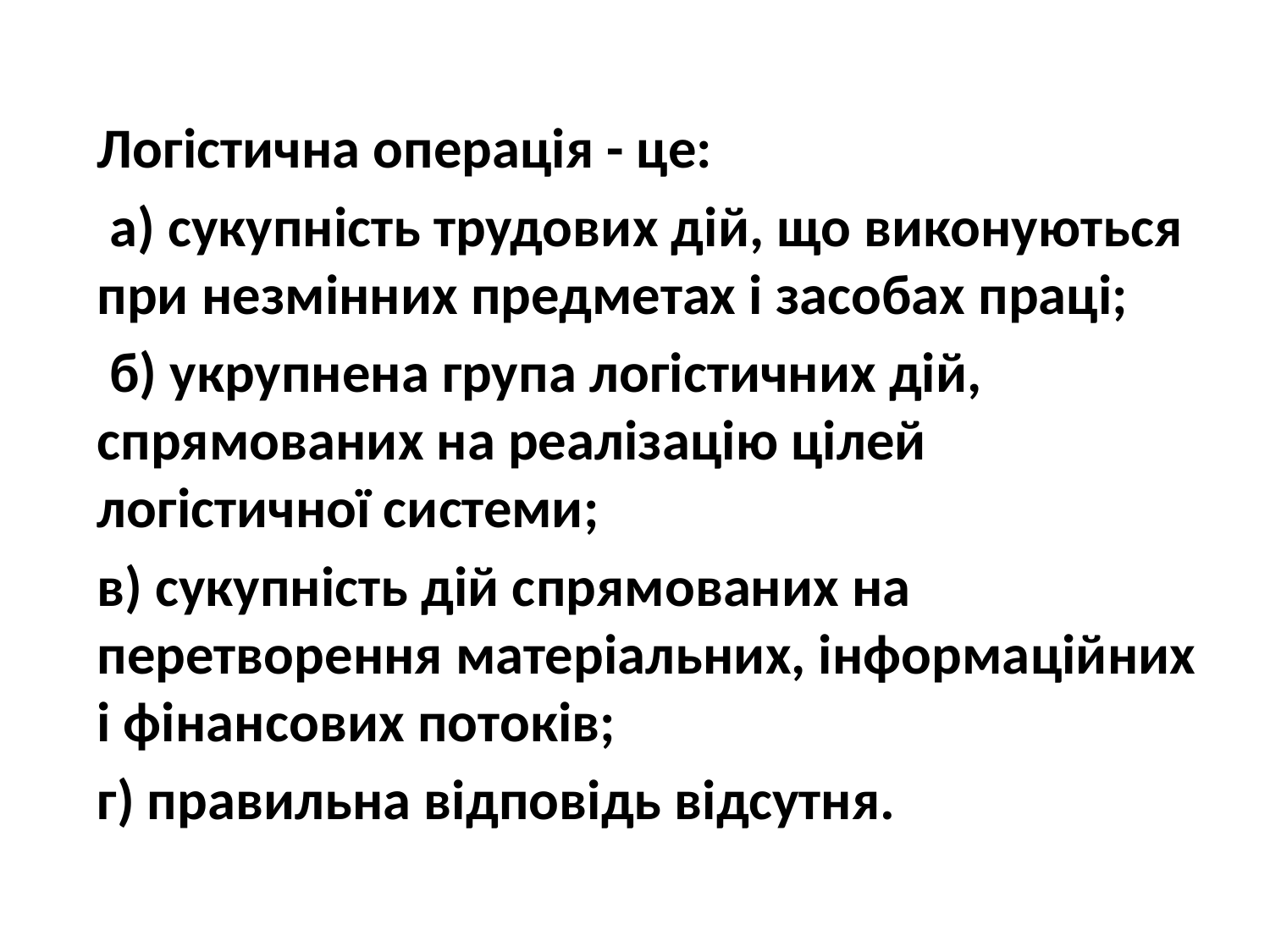

Логістична операція - це:
 а) сукупність трудових дій, що виконуються при незмінних предметах і засобах праці;
 б) укрупнена група логістичних дій, спрямованих на реалізацію цілей логістичної системи;
в) сукупність дій спрямованих на перетворення матеріальних, інформаційних і фінансових потоків;
г) правильна відповідь відсутня.